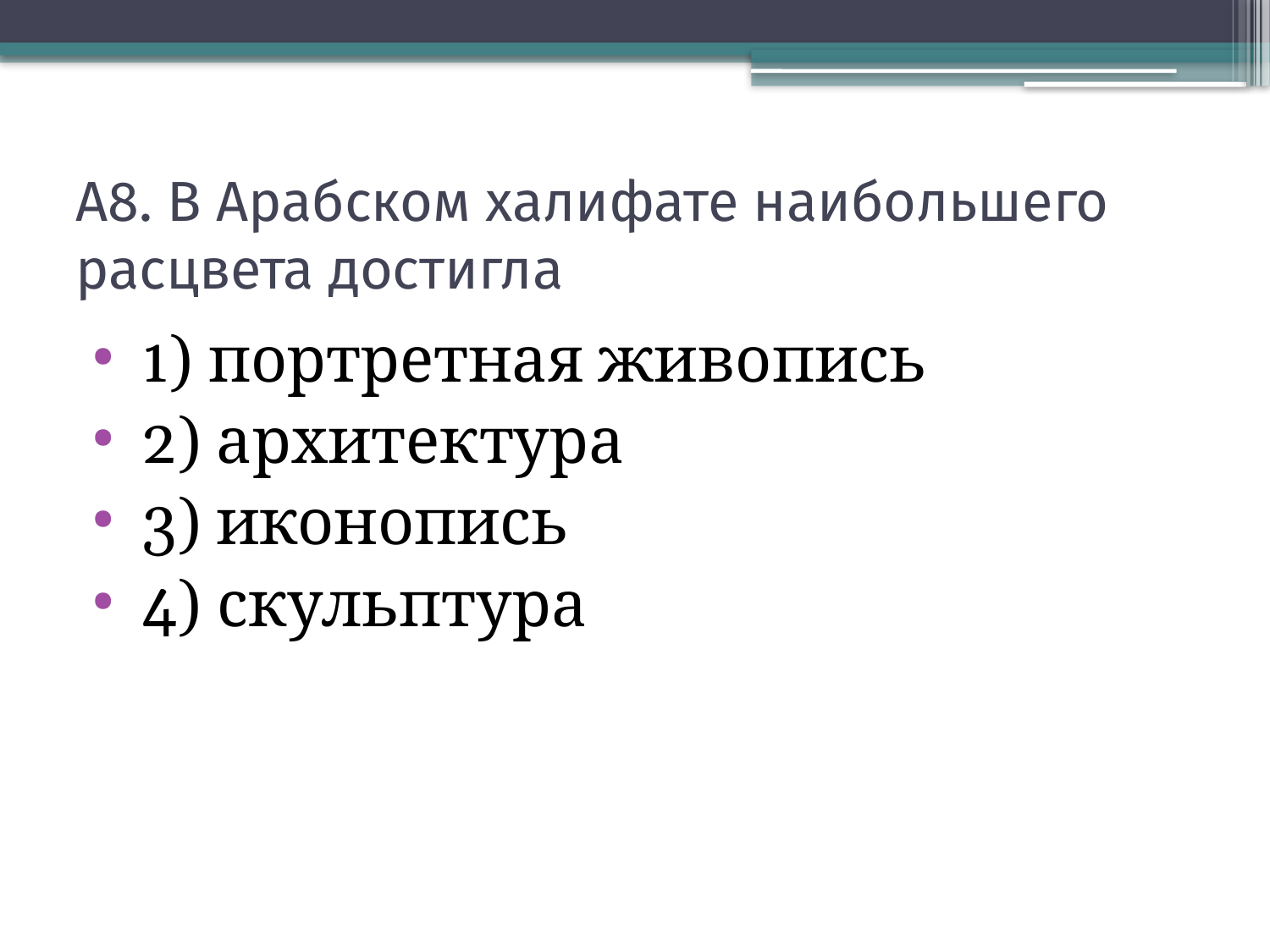

# А8. В Арабском халифате наибольшего расцвета достигла
 1) портретная живопись
 2) архитектура
 3) иконопись
 4) скульптура